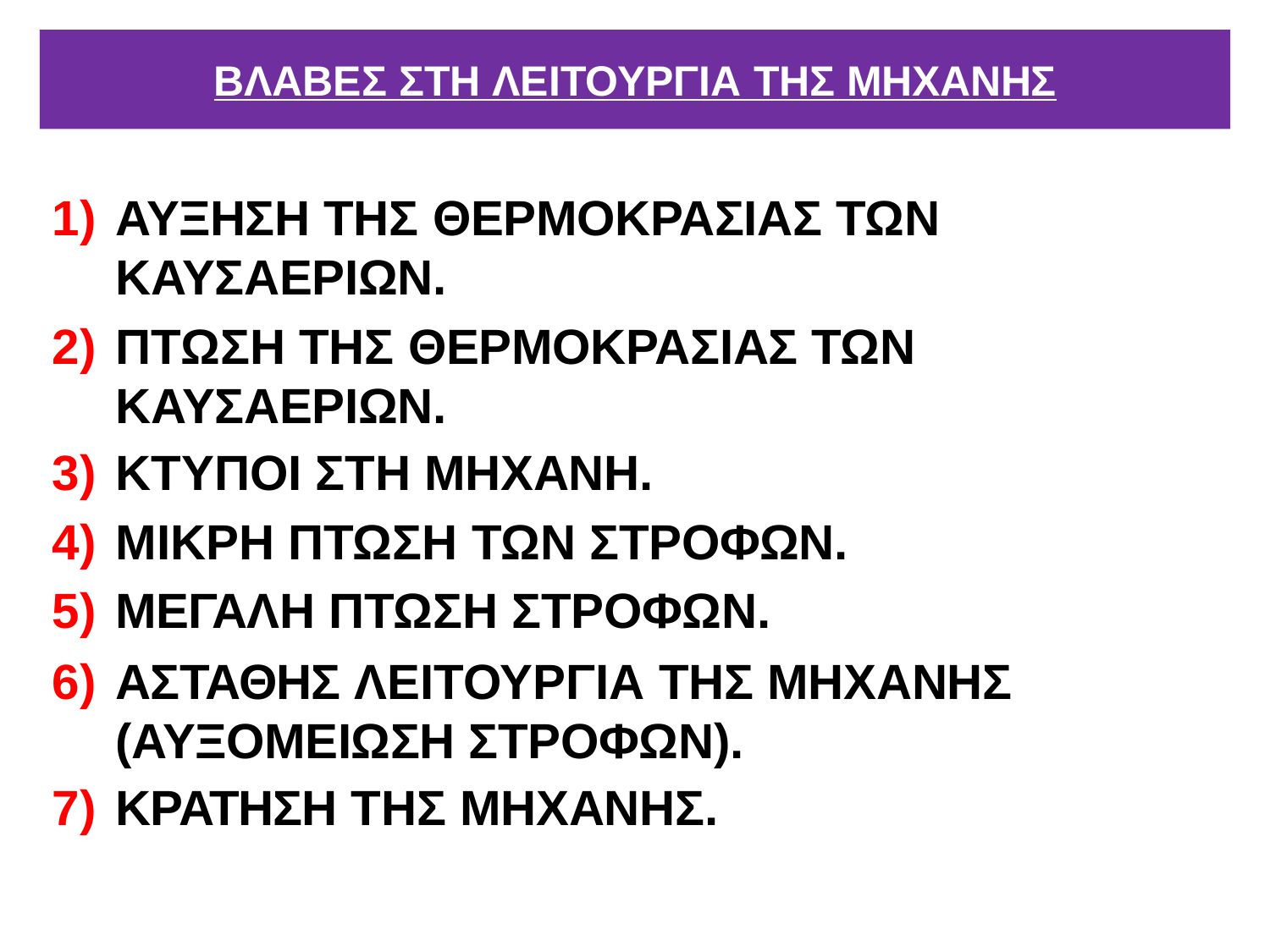

# ΒΛΑΒΕΣ ΣΤΗ ΛΕΙΤΟΥΡΓΙΑ ΤΗΣ ΜΗΧΑΝΗΣ

ΑΥΞΗΣΗ ΤΗΣ ΘΕΡΜΟΚΡΑΣΙΑΣ ΤΩΝ ΚΑΥΣΑΕΡΙΩΝ.
ΠΤΩΣΗ ΤΗΣ ΘΕΡΜΟΚΡΑΣΙΑΣ ΤΩΝ ΚΑΥΣΑΕΡΙΩΝ.
ΚΤΥΠΟΙ ΣΤΗ ΜΗΧΑΝΗ.
ΜΙΚΡΗ ΠΤΩΣΗ ΤΩΝ ΣΤΡΟΦΩΝ.
ΜΕΓΑΛΗ ΠΤΩΣΗ ΣΤΡΟΦΩΝ.
ΑΣΤΑΘΗΣ ΛΕΙΤΟΥΡΓΙΑ ΤΗΣ ΜΗΧΑΝΗΣ (ΑΥΞΟΜΕΙΩΣΗ ΣΤΡΟΦΩΝ).
ΚΡΑΤΗΣΗ ΤΗΣ ΜΗΧΑΝΗΣ.